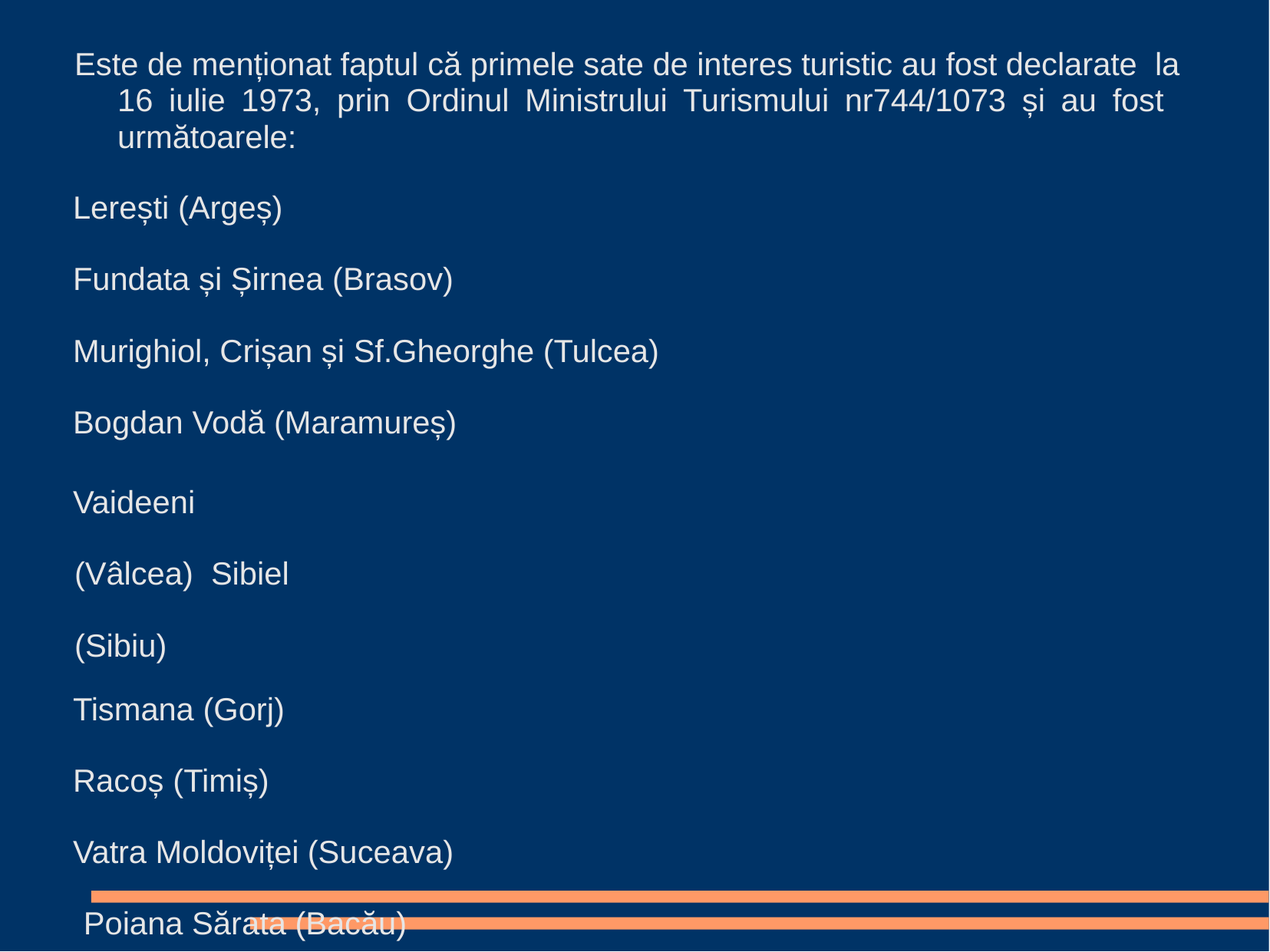

Este de menționat faptul că primele sate de interes turistic au fost declarate  la 16 iulie 1973, prin Ordinul Ministrului Turismului nr744/1073 și au fost  următoarele:
Lerești (Argeș)
Fundata și Șirnea (Brasov)
Murighiol, Crișan și Sf.Gheorghe (Tulcea)
Bogdan Vodă (Maramureș)
Vaideeni (Vâlcea)  Sibiel (Sibiu)
Tismana (Gorj)
Racoș (Timiș)
Vatra Moldoviței (Suceava)  Poiana Sărata (Bacău)